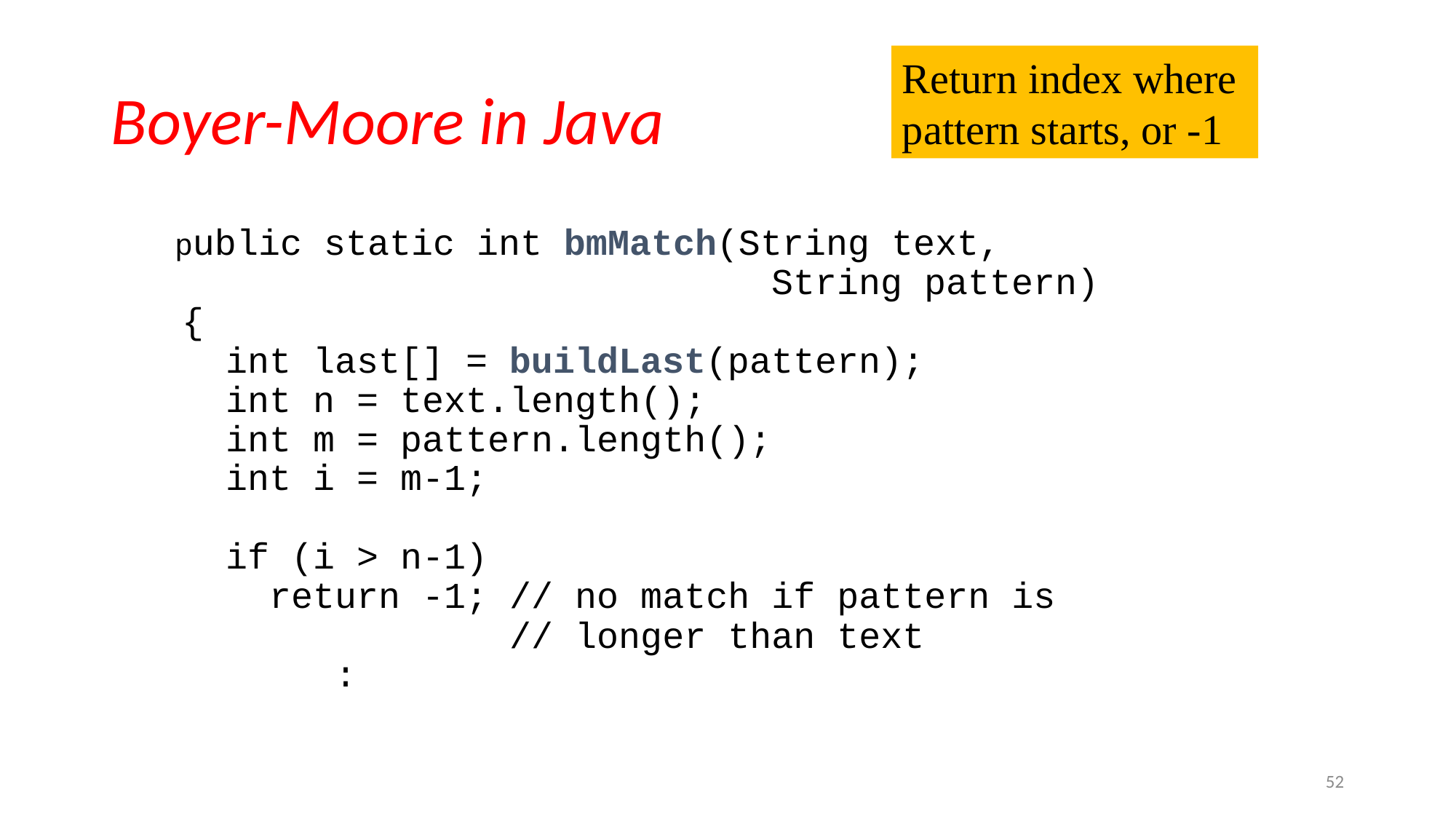

# Boyer-Moore in Java
Return index where
pattern starts, or -1
	  public static int bmMatch(String text,
					    String pattern)
  {
    int last[] = buildLast(pattern);
    int n = text.length();
    int m = pattern.length();
    int i = m-1;
    if (i > n-1)
      return -1; // no match if pattern is
                 // longer than text
         :
52